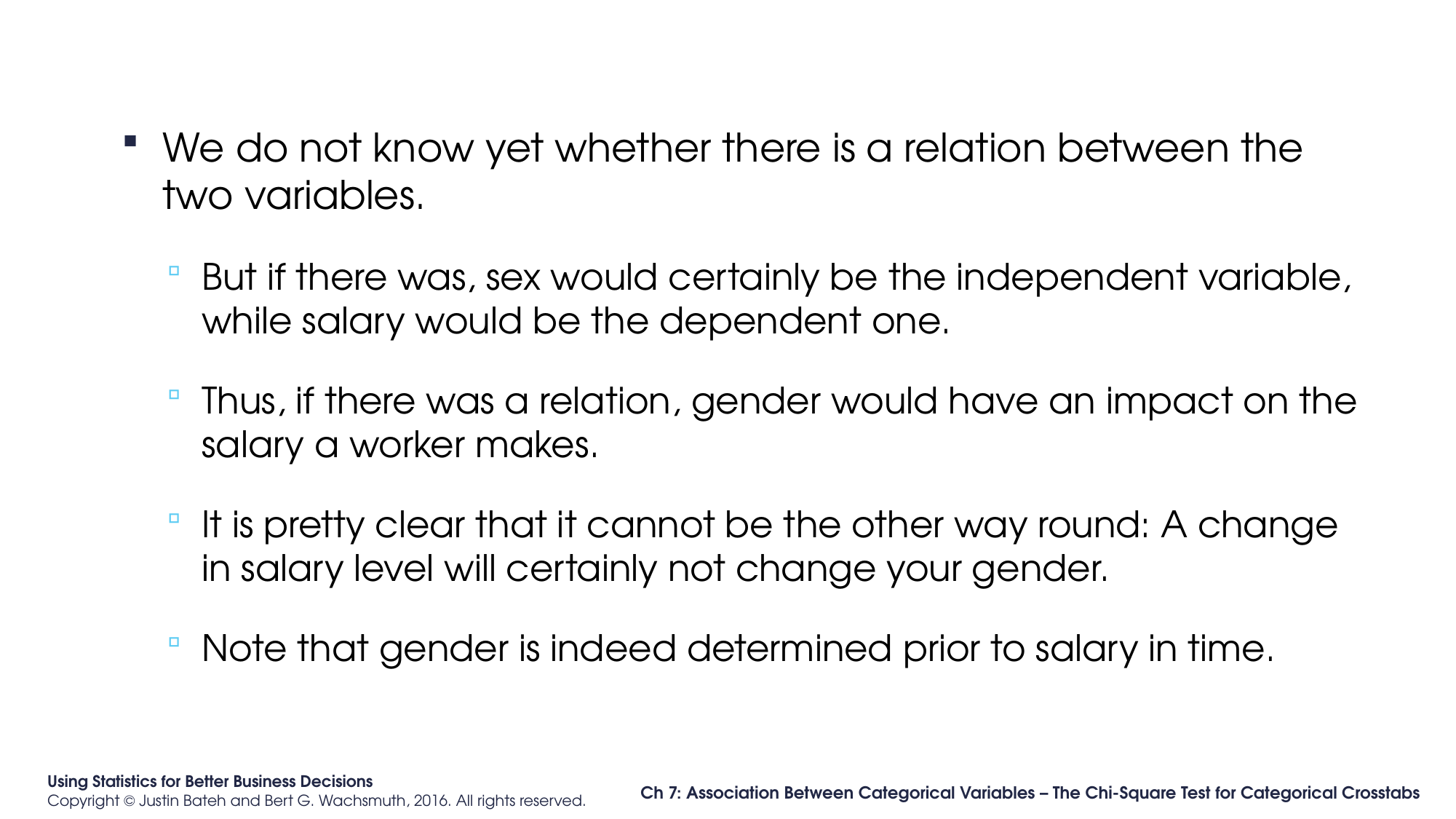

We do not know yet whether there is a relation between the two variables.
But if there was, sex would certainly be the independent variable, while salary would be the dependent one.
Thus, if there was a relation, gender would have an impact on the salary a worker makes.
It is pretty clear that it cannot be the other way round: A change in salary level will certainly not change your gender.
Note that gender is indeed determined prior to salary in time.
Ch 7: Association Between Categorical Variables – The Chi-Square Test for Categorical Crosstabs